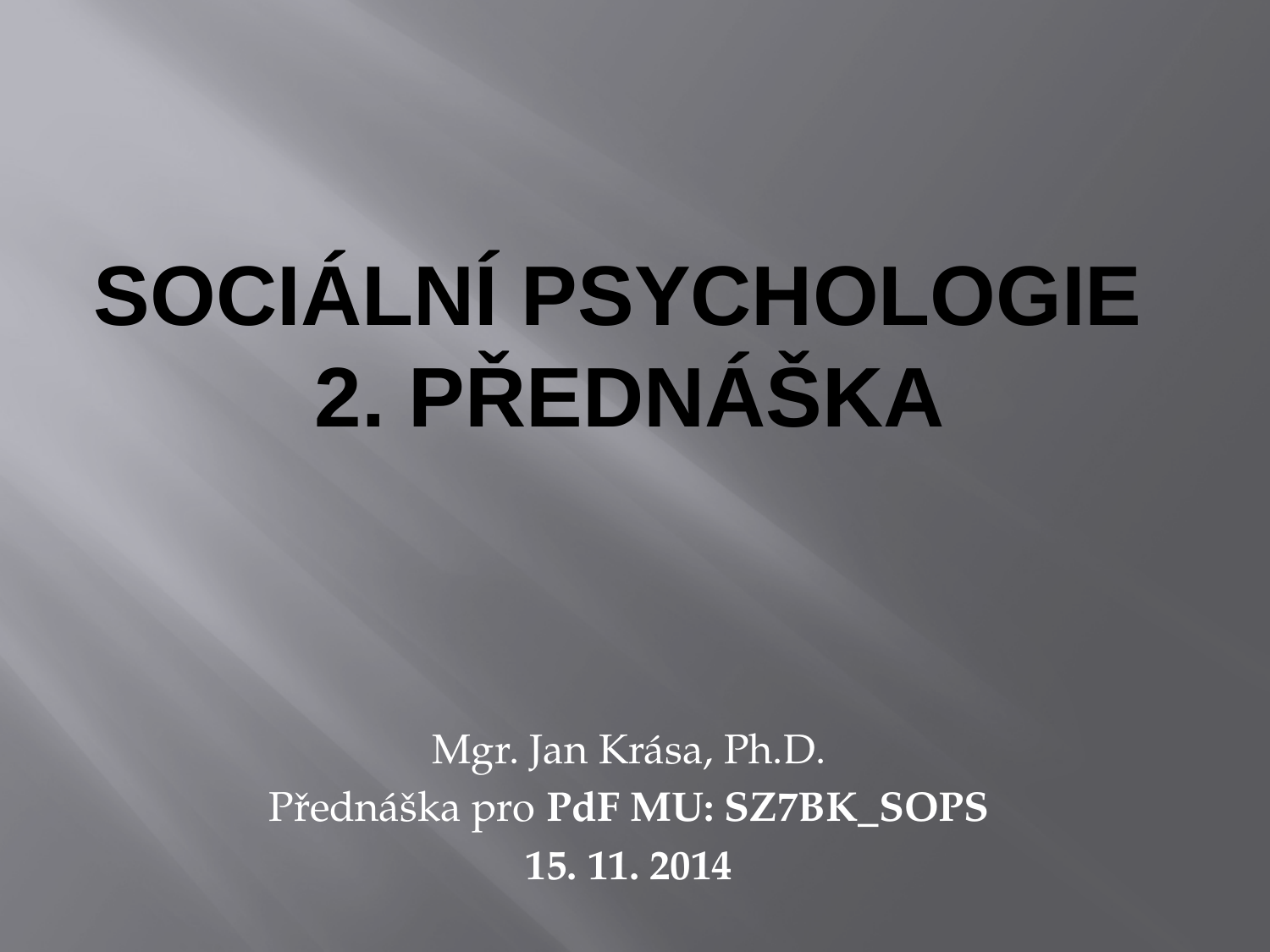

# Sociální psychologie 2. přednáška
Mgr. Jan Krása, Ph.D.
Přednáška pro PdF MU: SZ7BK_SOPS
15. 11. 2014